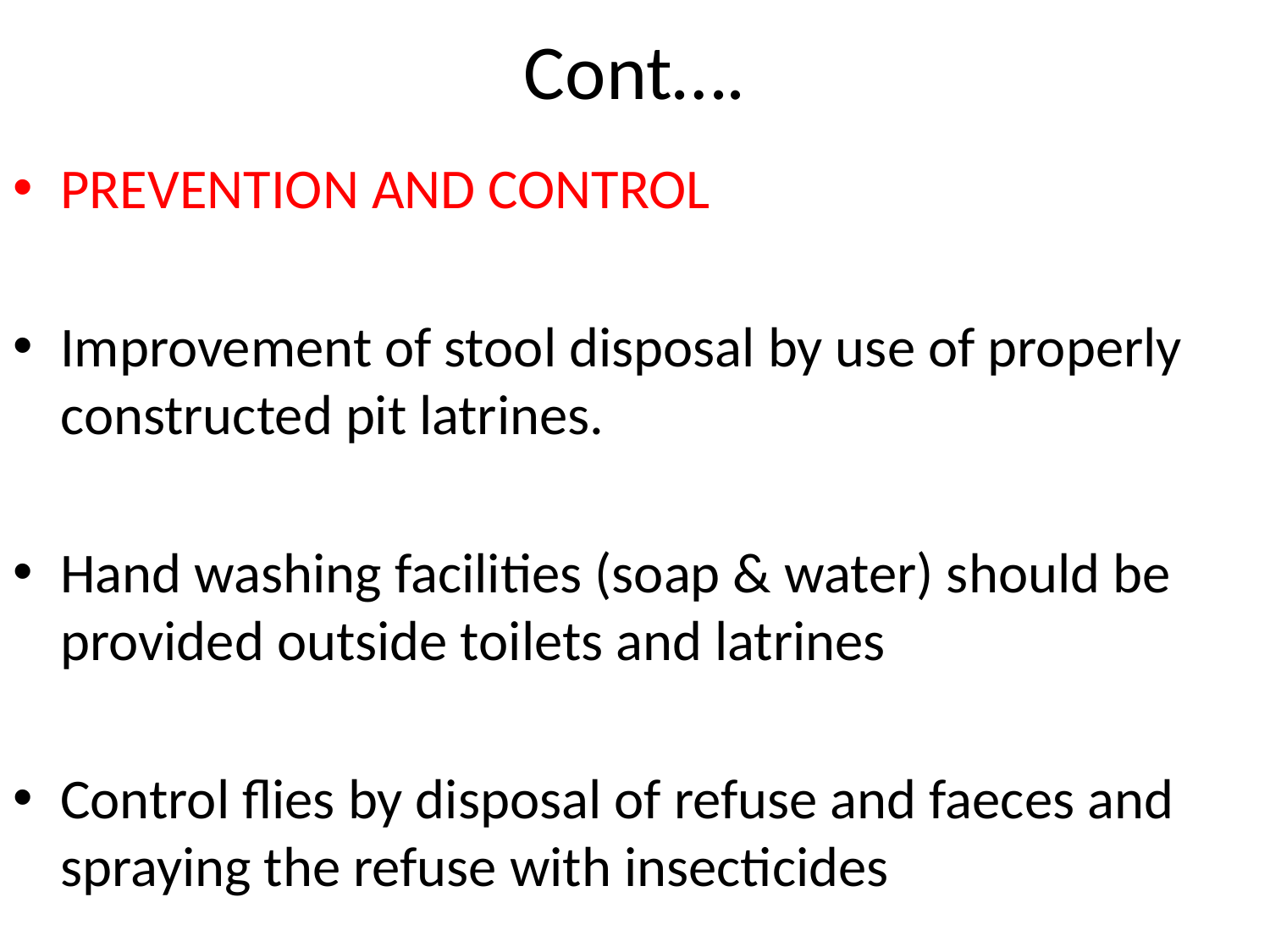

# Cont….
PREVENTION AND CONTROL

Improvement of stool disposal by use of properly constructed pit latrines.

Hand washing facilities (soap & water) should be provided outside toilets and latrines

Control flies by disposal of refuse and faeces and spraying the refuse with insecticides